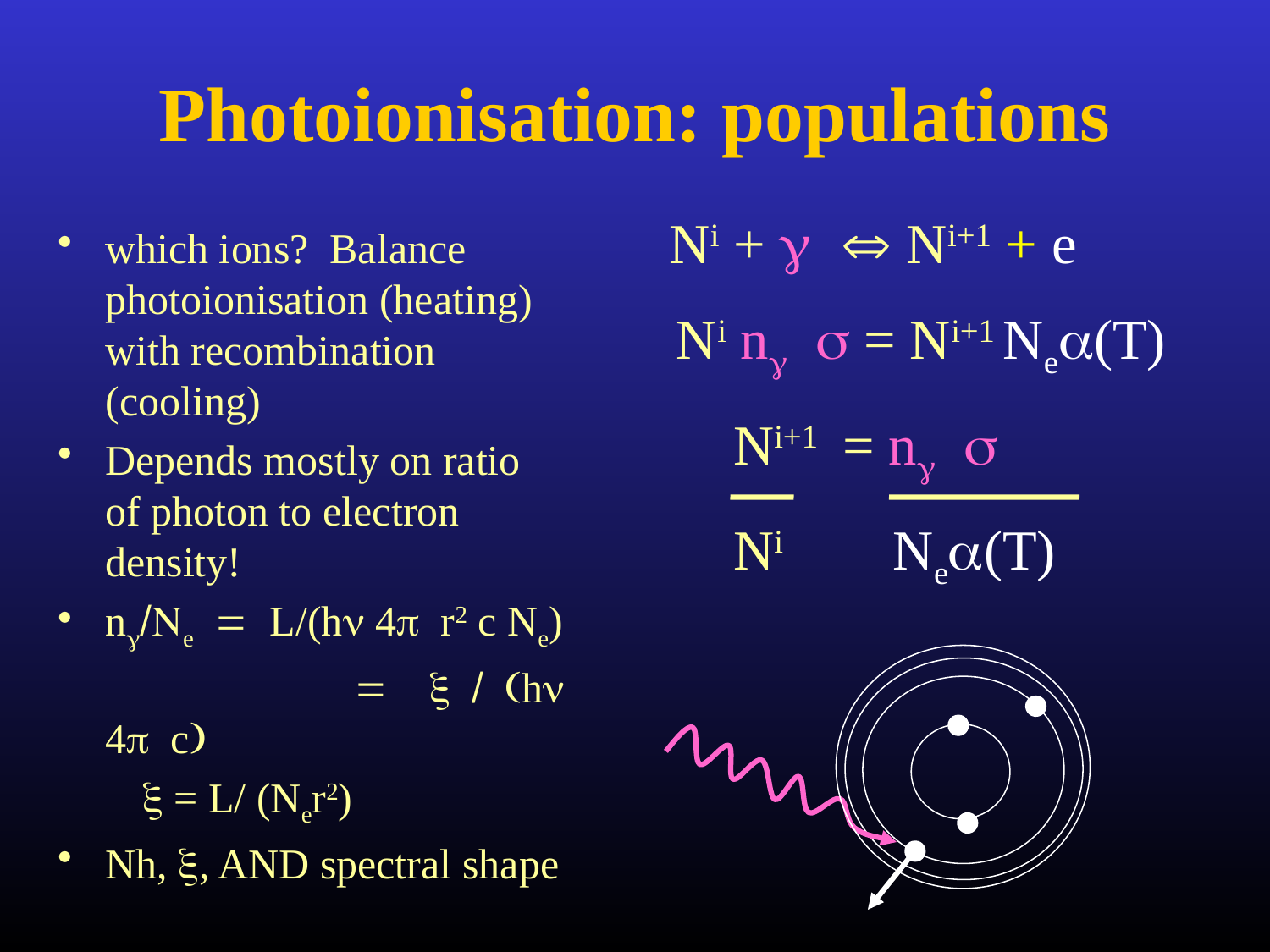

# Photoionisation: populations

which ions?  Balance photoionisation (heating) with recombination (cooling)
Depends mostly on ratio of photon to electron density!
nγ/Νe = L/(hν 4π r2 c Ne)
              =  ξ / (hν 4π c)
    ξ = L/ (Ner2)
Nh, ξ, AND spectral shape
Ni + γ  ⇔ Ni+1 + e
           Ni nγ σ = Ni+1 Neα(T)
               Ni+1   = nγ σ
               Ni        Neα(T)